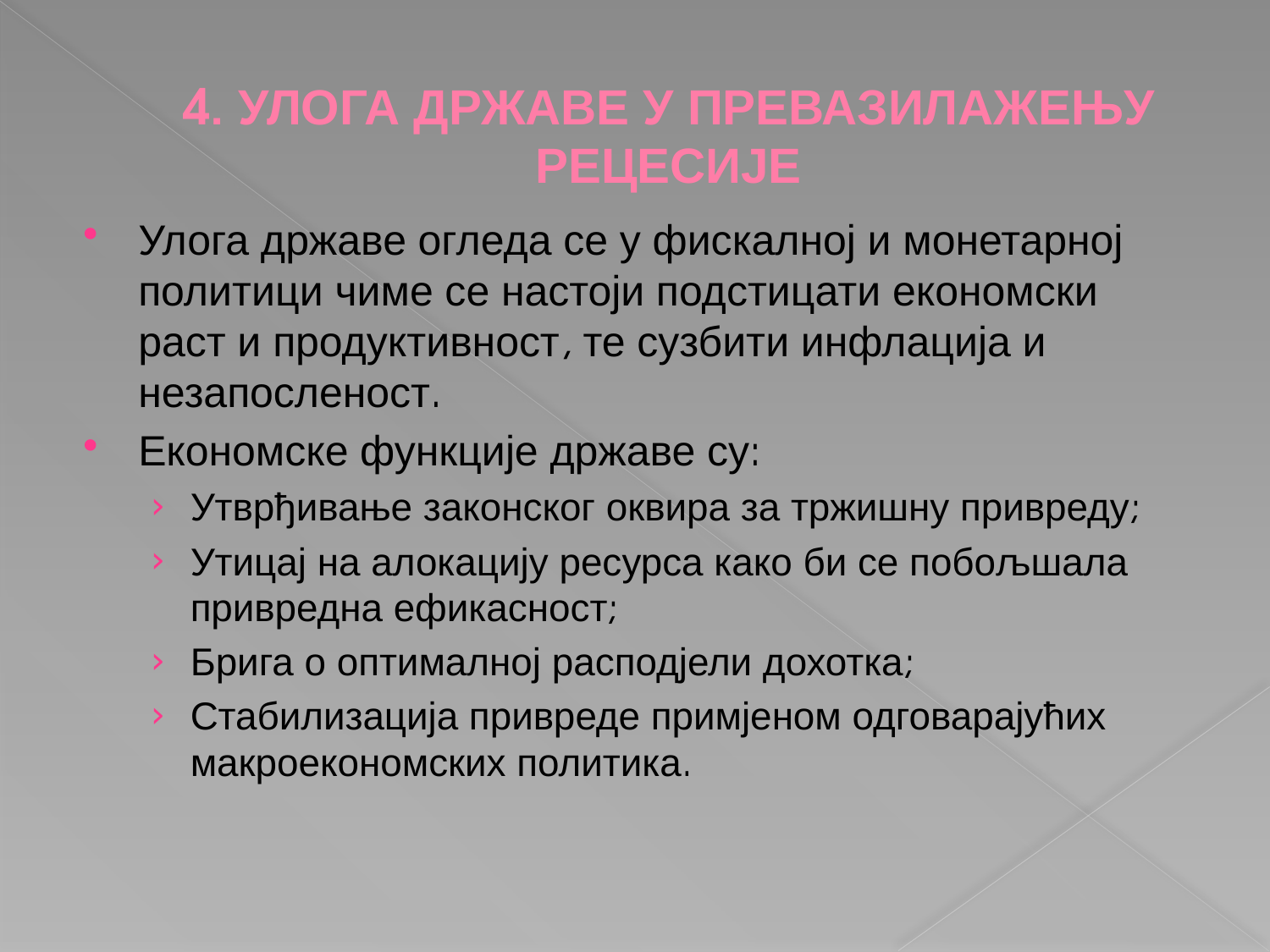

# 4. УЛОГА ДРЖАВЕ У ПРЕВАЗИЛАЖЕЊУ РЕЦЕСИЈЕ
Улога државе огледа се у фискалној и монетарној политици чиме се настоји подстицати економски раст и продуктивност, те сузбити инфлација и незапосленост.
Економске функције државе су:
Утврђивање законског оквира за тржишну привреду;
Утицај на алокацију ресурса како би се побољшала привредна ефикасност;
Брига о оптималној расподјели дохотка;
Стабилизација привреде примјеном одговарајућих макроекономских политика.